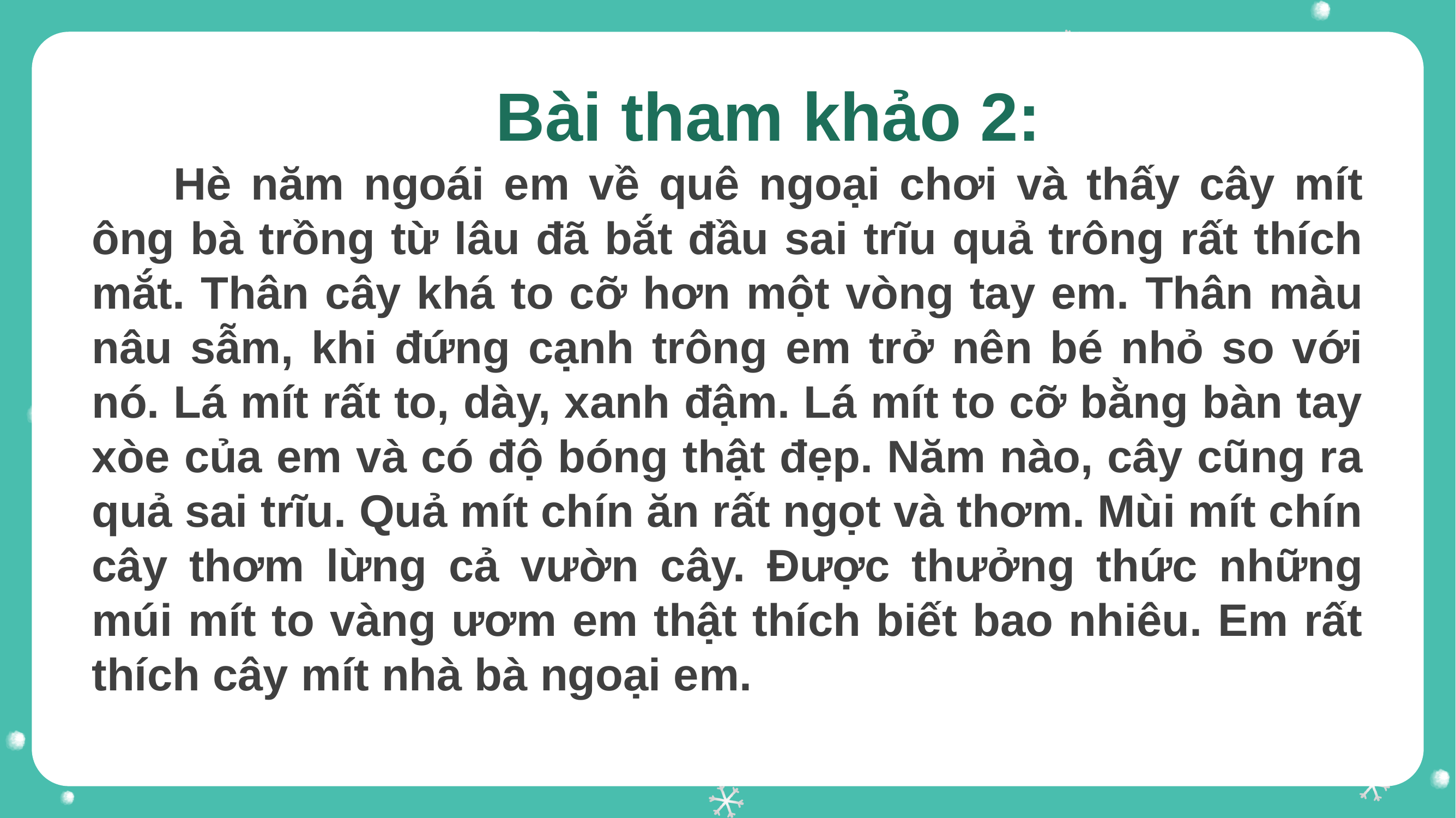

Bài tham khảo 2:
Hè năm ngoái em về quê ngoại chơi và thấy cây mít ông bà trồng từ lâu đã bắt đầu sai trĩu quả trông rất thích mắt. Thân cây khá to cỡ hơn một vòng tay em. Thân màu nâu sẫm, khi đứng cạnh trông em trở nên bé nhỏ so với nó. Lá mít rất to, dày, xanh đậm. Lá mít to cỡ bằng bàn tay xòe của em và có độ bóng thật đẹp. Năm nào, cây cũng ra quả sai trĩu. Quả mít chín ăn rất ngọt và thơm. Mùi mít chín cây thơm lừng cả vườn cây. Được thưởng thức những múi mít to vàng ươm em thật thích biết bao nhiêu. Em rất thích cây mít nhà bà ngoại em.